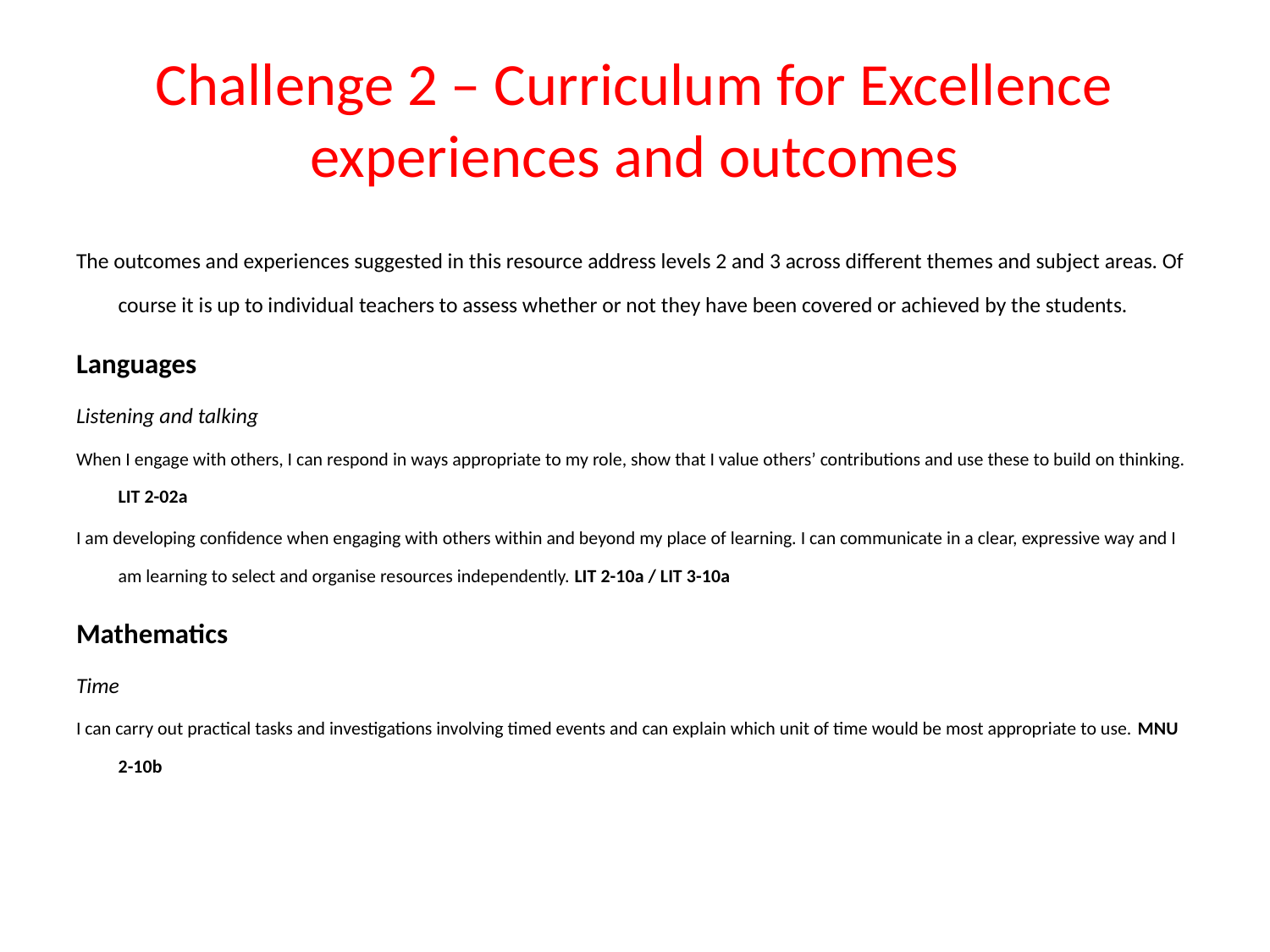

# Challenge 2 – Curriculum for Excellence experiences and outcomes
The outcomes and experiences suggested in this resource address levels 2 and 3 across different themes and subject areas. Of course it is up to individual teachers to assess whether or not they have been covered or achieved by the students.
Languages
Listening and talking
When I engage with others, I can respond in ways appropriate to my role, show that I value others’ contributions and use these to build on thinking. LIT 2-02a
I am developing confidence when engaging with others within and beyond my place of learning. I can communicate in a clear, expressive way and I am learning to select and organise resources independently. LIT 2-10a / LIT 3-10a
Mathematics
Time
I can carry out practical tasks and investigations involving timed events and can explain which unit of time would be most appropriate to use. MNU 2-10b